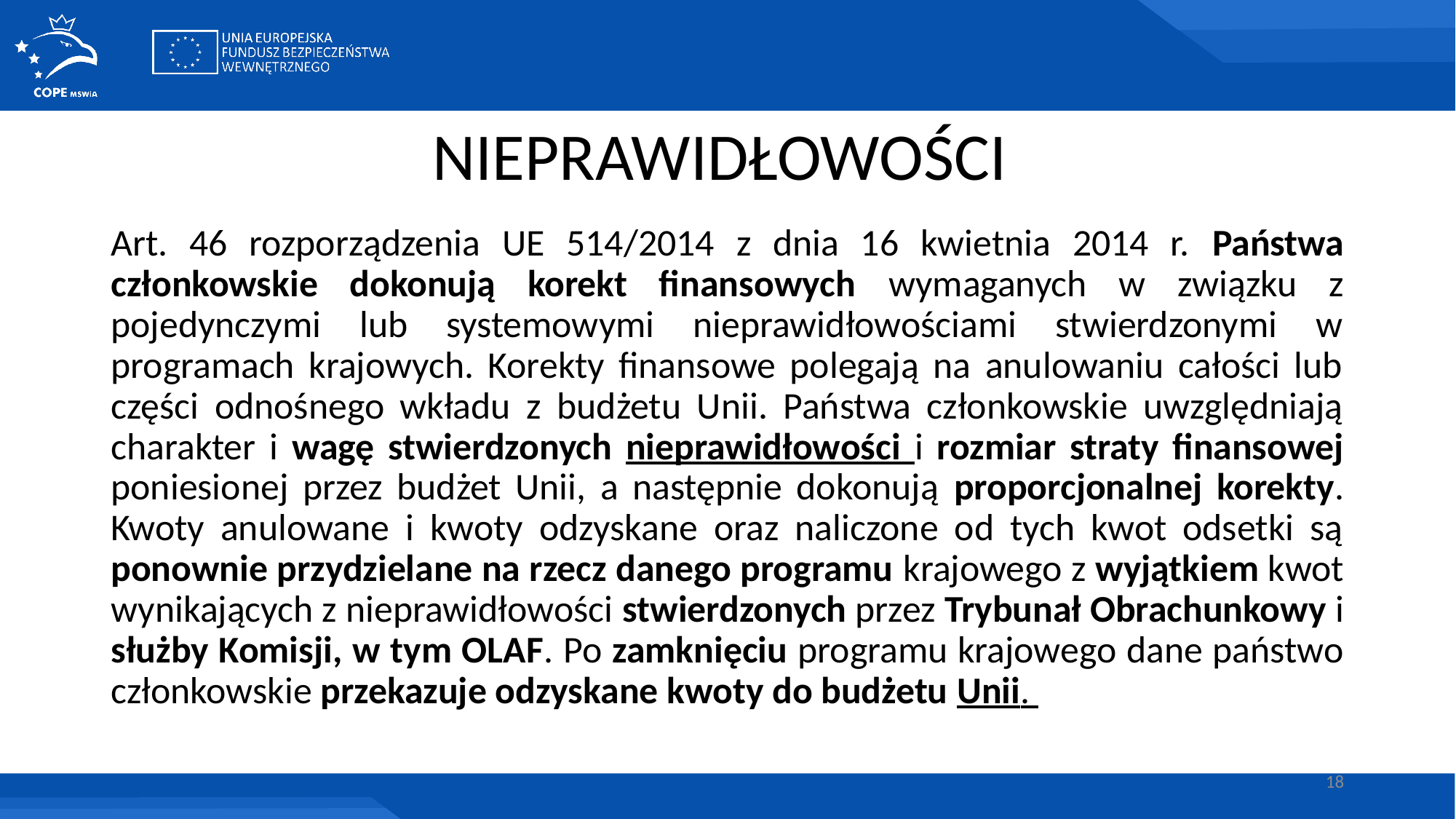

# NIEPRAWIDŁOWOŚCI
Art. 46 rozporządzenia UE 514/2014 z dnia 16 kwietnia 2014 r. Państwa członkowskie dokonują korekt finansowych wymaganych w związku z pojedynczymi lub systemowymi nieprawidłowościami stwierdzonymi w programach krajowych. Korekty finansowe polegają na anulowaniu całości lub części odnośnego wkładu z budżetu Unii. Państwa członkowskie uwzględniają charakter i wagę stwierdzonych nieprawidłowości i rozmiar straty finansowej poniesionej przez budżet Unii, a następnie dokonują proporcjonalnej korekty. Kwoty anulowane i kwoty odzyskane oraz naliczone od tych kwot odsetki są ponownie przydzielane na rzecz danego programu krajowego z wyjątkiem kwot wynikających z nieprawidłowości stwierdzonych przez Trybunał Obrachunkowy i służby Komisji, w tym OLAF. Po zamknięciu programu krajowego dane państwo członkowskie przekazuje odzyskane kwoty do budżetu Unii.
18